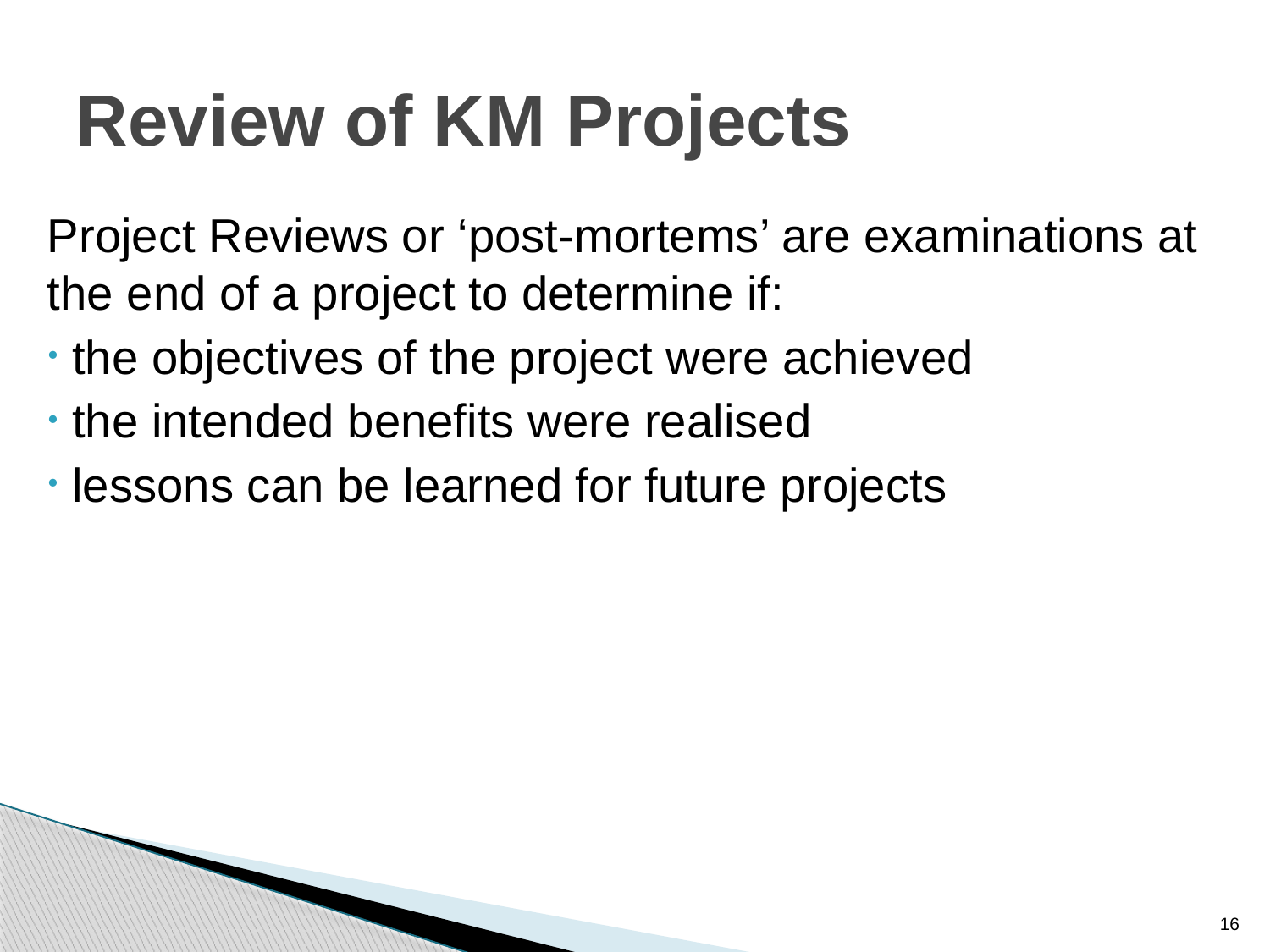

# Review of KM Projects
Project Reviews or ‘post-mortems’ are examinations at the end of a project to determine if:
 the objectives of the project were achieved
 the intended benefits were realised
 lessons can be learned for future projects

16